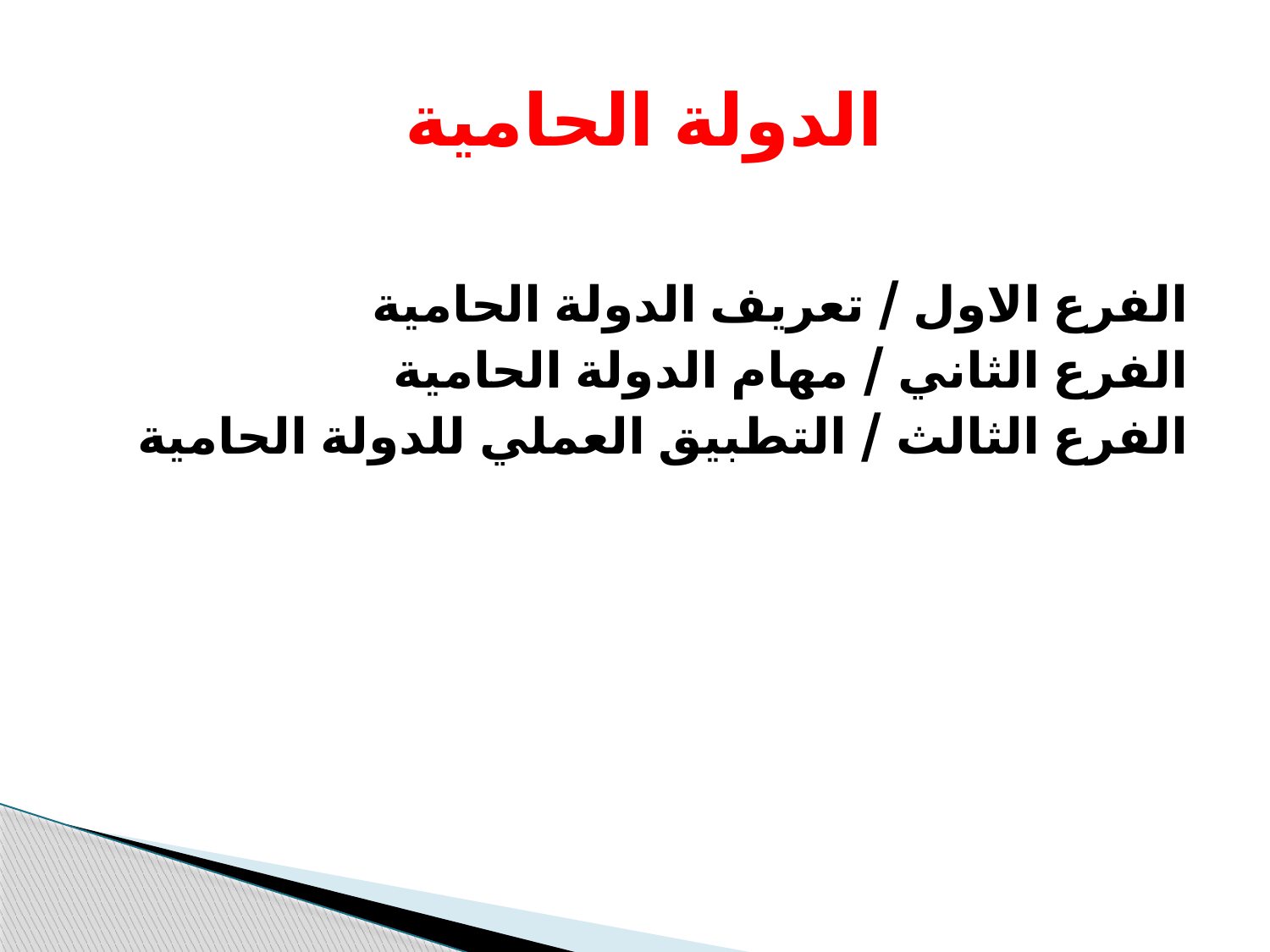

# الدولة الحامية
الفرع الاول / تعريف الدولة الحامية
الفرع الثاني / مهام الدولة الحامية
الفرع الثالث / التطبيق العملي للدولة الحامية